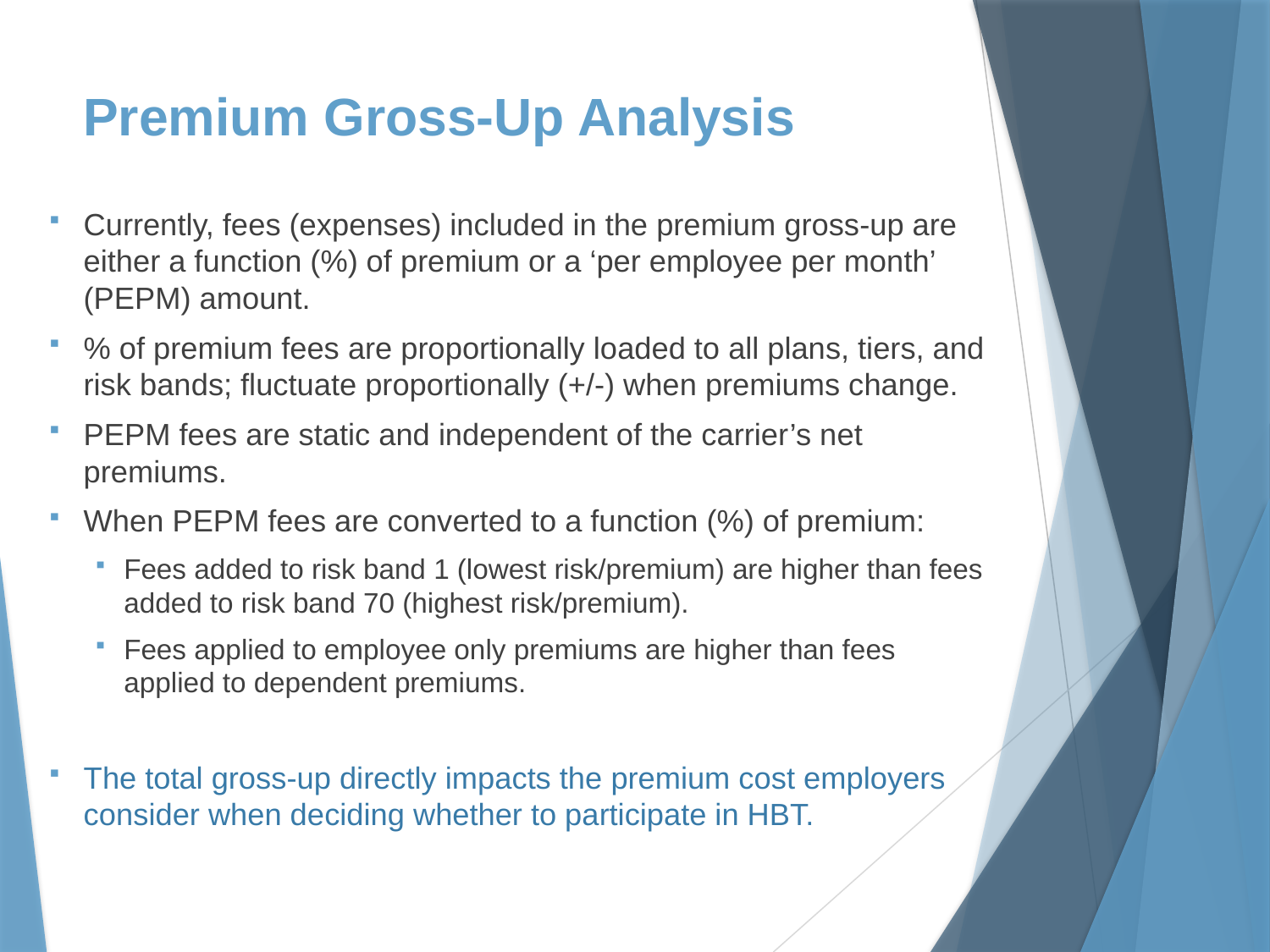

# Premium Gross-Up Analysis
Currently, fees (expenses) included in the premium gross-up are either a function (%) of premium or a ‘per employee per month’ (PEPM) amount.
% of premium fees are proportionally loaded to all plans, tiers, and risk bands; fluctuate proportionally (+/-) when premiums change.
PEPM fees are static and independent of the carrier’s net premiums.
When PEPM fees are converted to a function (%) of premium:
Fees added to risk band 1 (lowest risk/premium) are higher than fees added to risk band 70 (highest risk/premium).
Fees applied to employee only premiums are higher than fees applied to dependent premiums.

The total gross-up directly impacts the premium cost employers consider when deciding whether to participate in HBT.